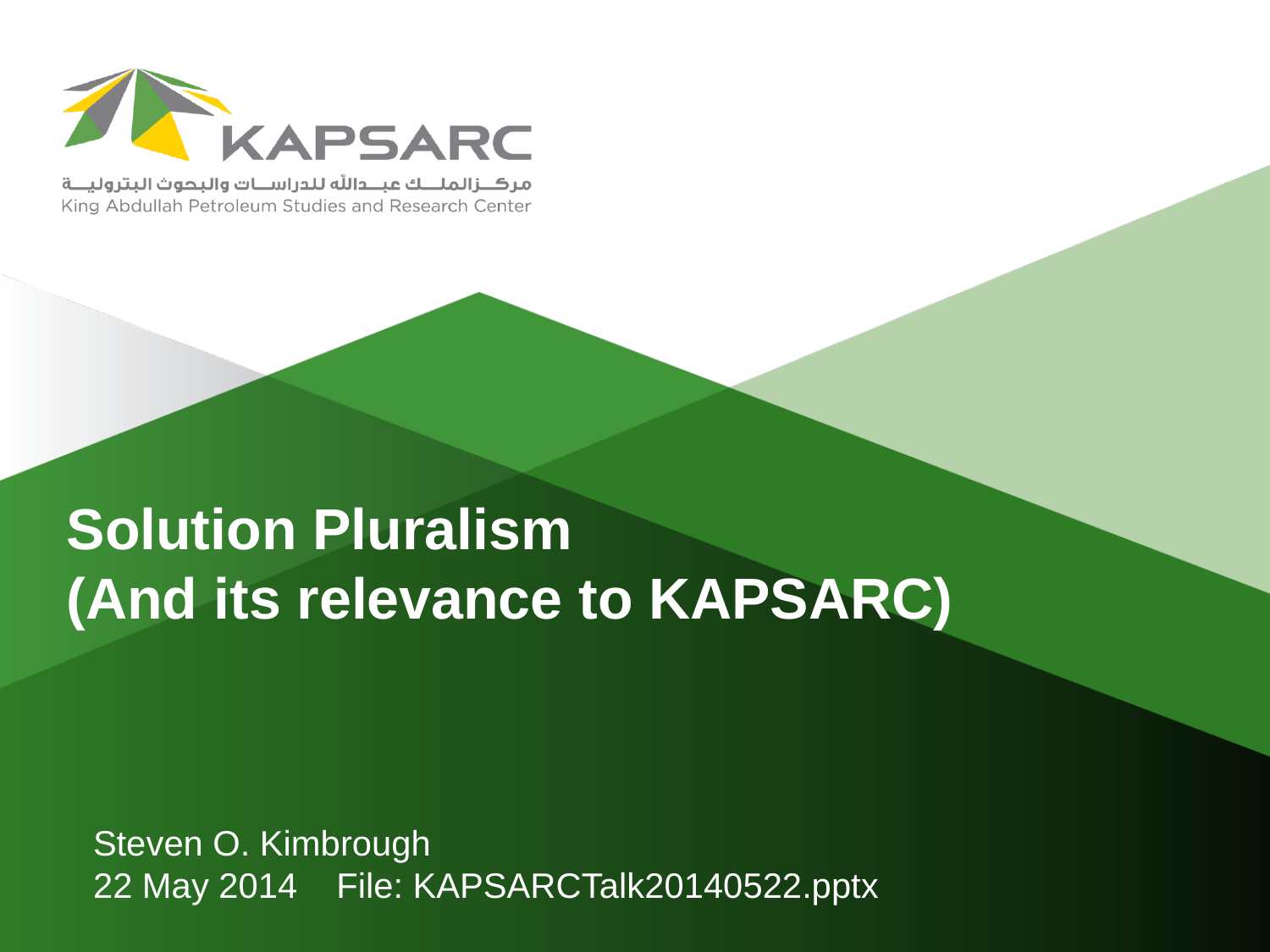

Solution Pluralism
(And its relevance to KAPSARC)
Steven O. Kimbrough
22 May 2014    File: KAPSARCTalk20140522.pptx